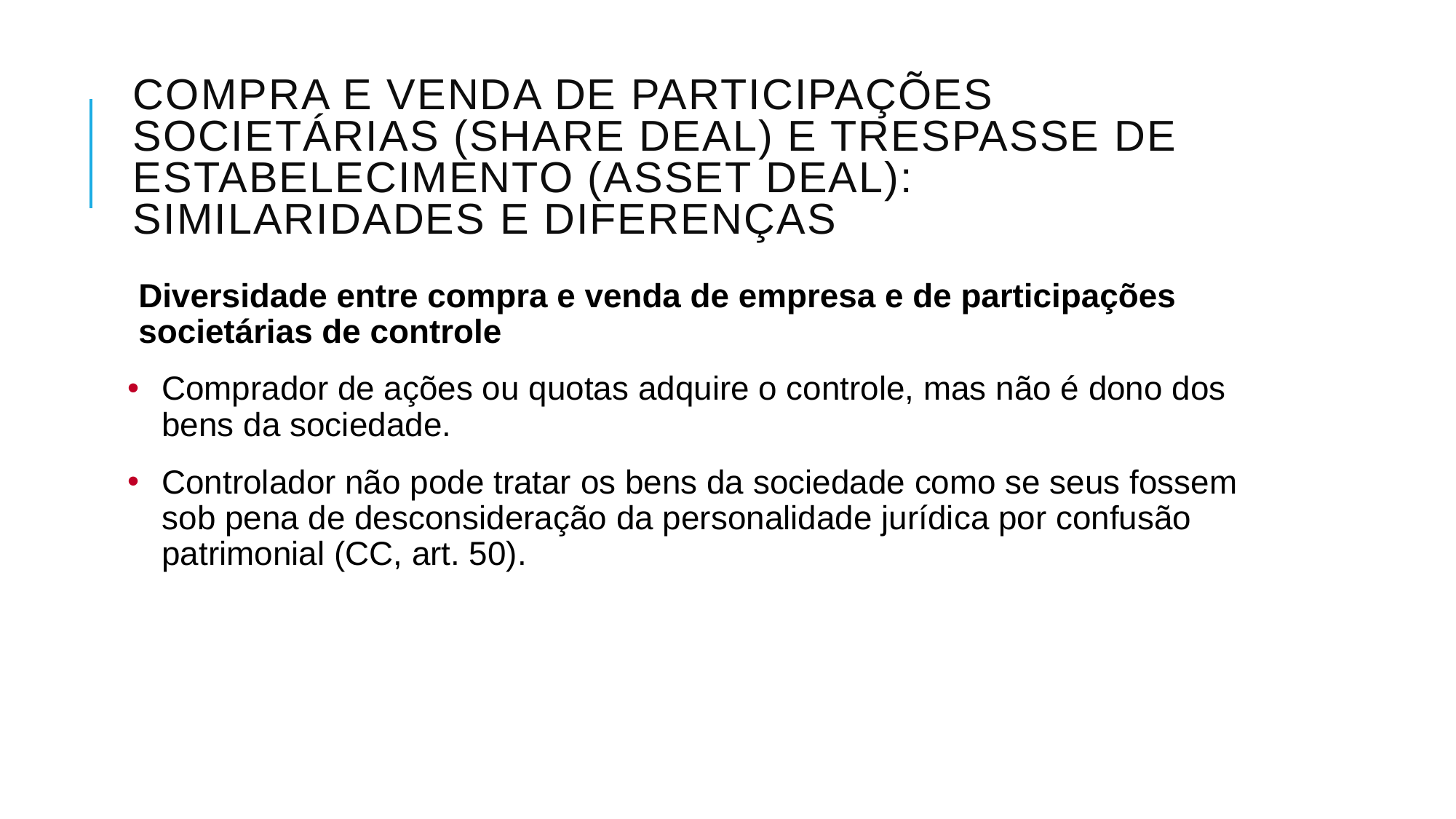

# compra e venda de participações  societárias (share deal) e trespasse de estabelecimento (asset deal): similaridades e diferenças
Diversidade entre compra e venda de empresa e de participações societárias de controle
Comprador de ações ou quotas adquire o controle, mas não é dono dos bens da sociedade.
Controlador não pode tratar os bens da sociedade como se seus fossem sob pena de desconsideração da personalidade jurídica por confusão patrimonial (CC, art. 50).